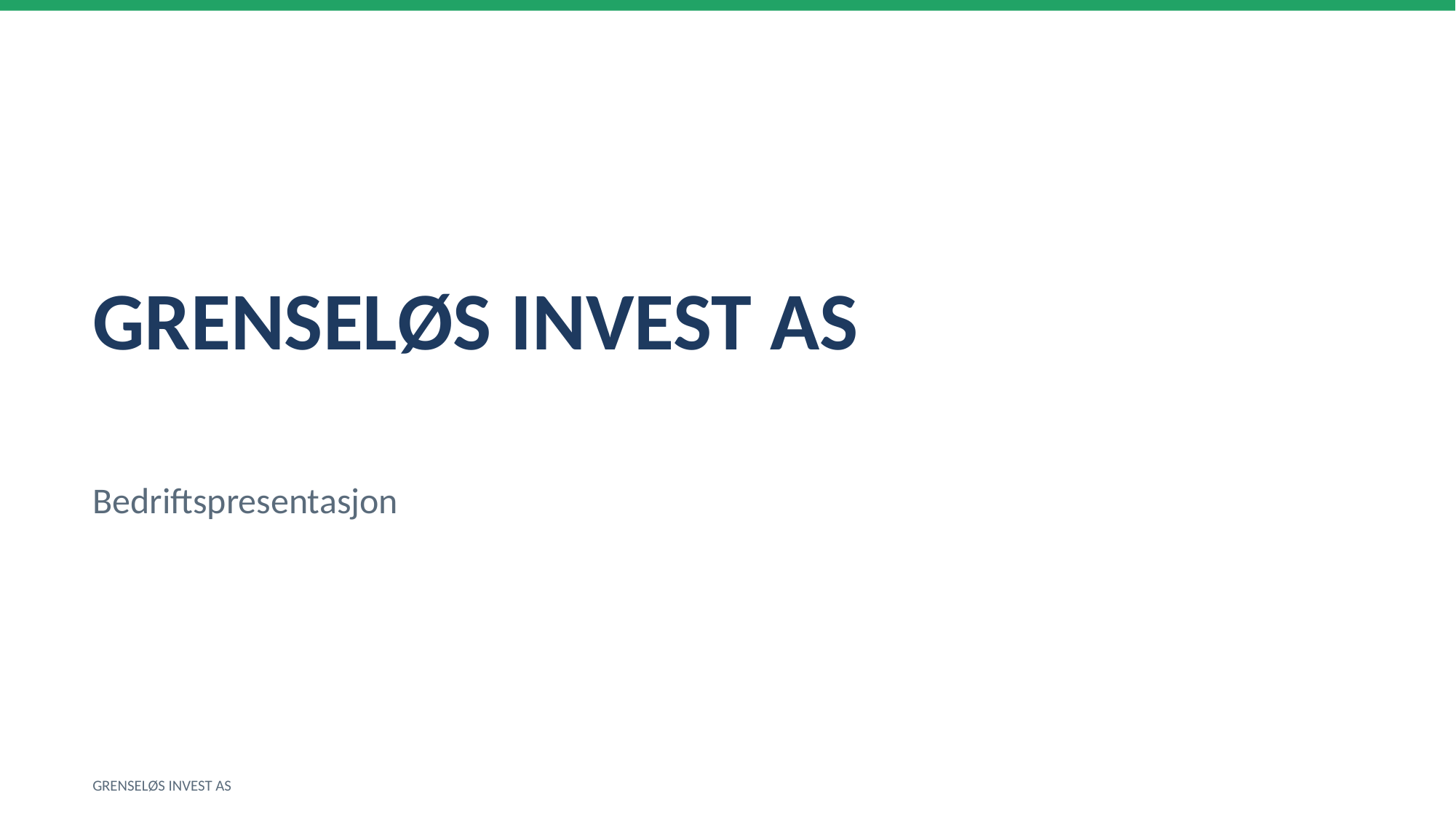

GRENSELØS INVEST AS
Bedriftspresentasjon
GRENSELØS INVEST AS